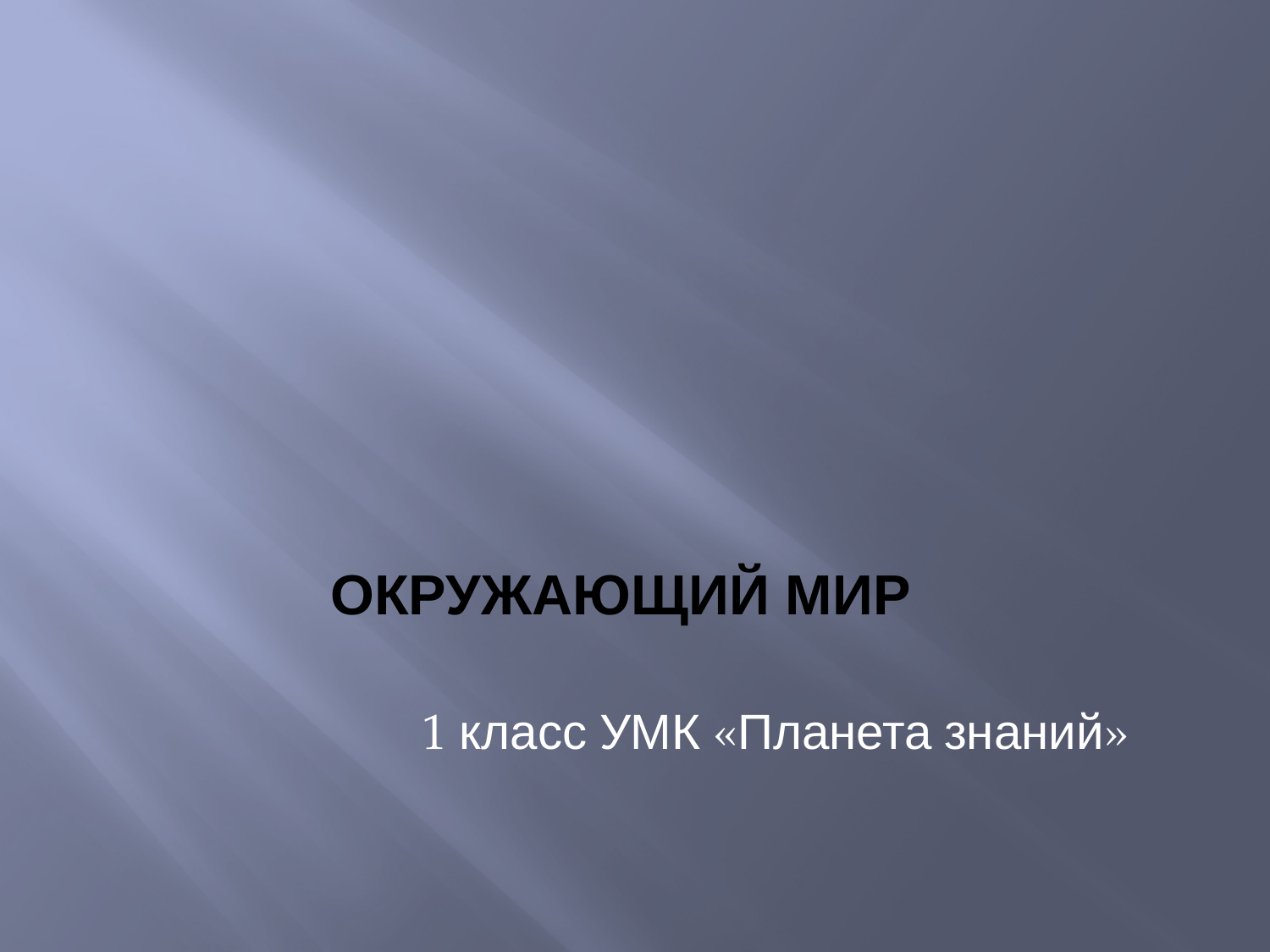

# Окружающий мир
1 класс УМК «Планета знаний»